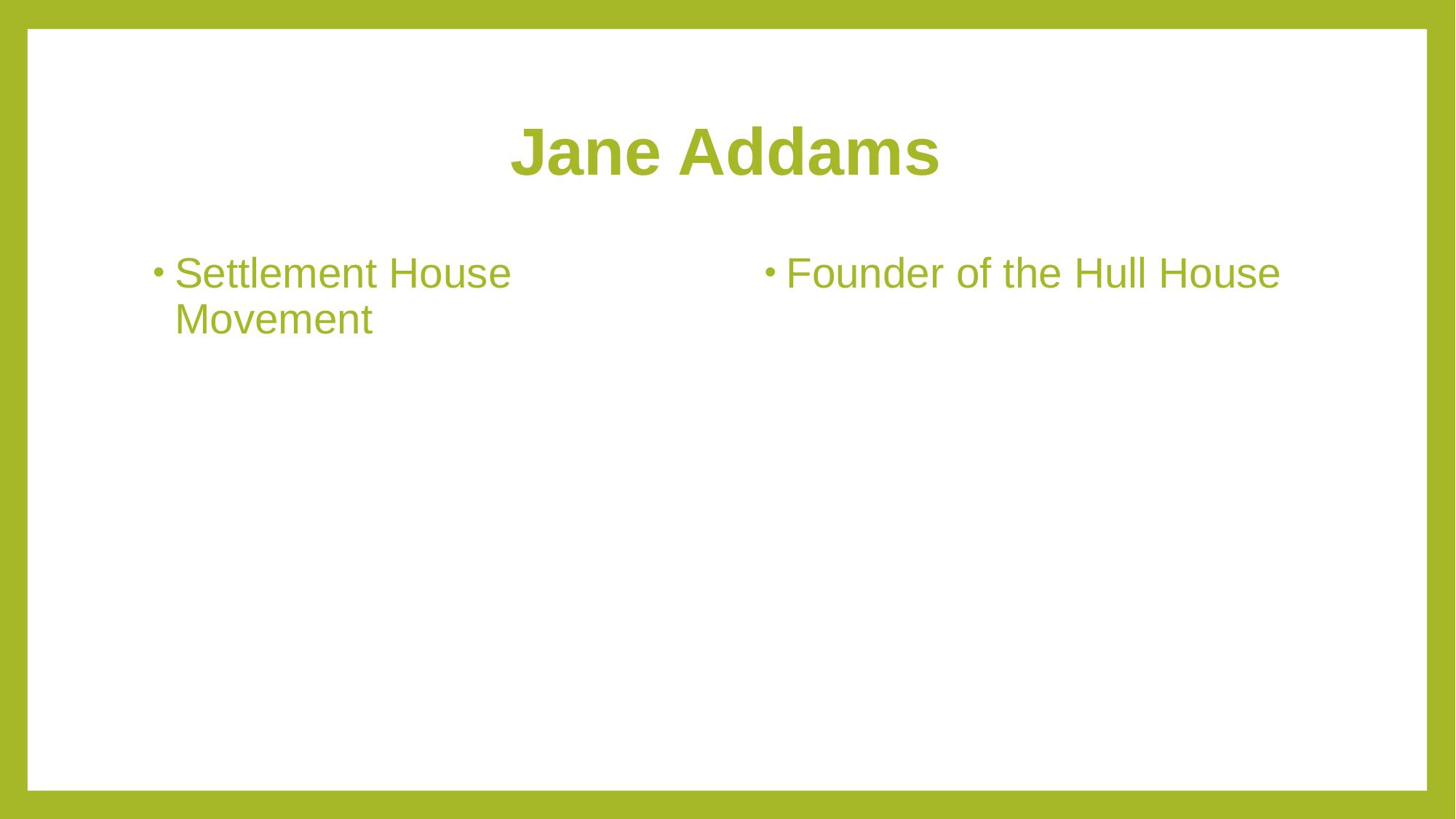

# Jane Addams
Settlement House Movement
Founder of the Hull House